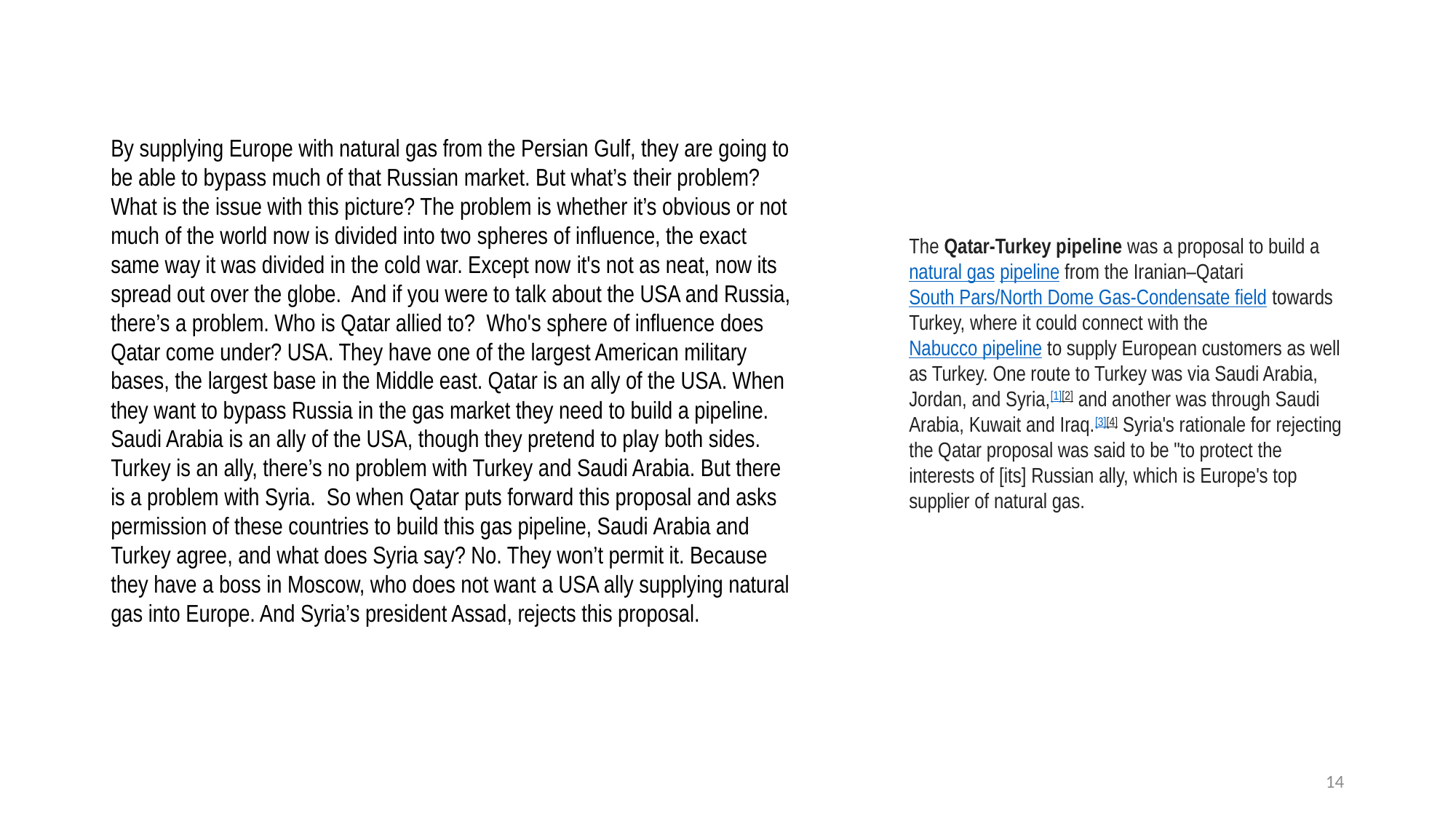

By supplying Europe with natural gas from the Persian Gulf, they are going to be able to bypass much of that Russian market. But what’s their problem?  What is the issue with this picture? The problem is whether it’s obvious or not much of the world now is divided into two spheres of influence, the exact same way it was divided in the cold war. Except now it's not as neat, now its spread out over the globe.  And if you were to talk about the USA and Russia, there’s a problem. Who is Qatar allied to?  Who's sphere of influence does Qatar come under? USA. They have one of the largest American military bases, the largest base in the Middle east. Qatar is an ally of the USA. When they want to bypass Russia in the gas market they need to build a pipeline. Saudi Arabia is an ally of the USA, though they pretend to play both sides. Turkey is an ally, there’s no problem with Turkey and Saudi Arabia. But there is a problem with Syria.  So when Qatar puts forward this proposal and asks permission of these countries to build this gas pipeline, Saudi Arabia and Turkey agree, and what does Syria say? No. They won’t permit it. Because they have a boss in Moscow, who does not want a USA ally supplying natural gas into Europe. And Syria’s president Assad, rejects this proposal.

The Qatar-Turkey pipeline was a proposal to build a natural gas pipeline from the Iranian–Qatari South Pars/North Dome Gas-Condensate field towards Turkey, where it could connect with the Nabucco pipeline to supply European customers as well as Turkey. One route to Turkey was via Saudi Arabia, Jordan, and Syria,[1][2] and another was through Saudi Arabia, Kuwait and Iraq.[3][4] Syria's rationale for rejecting the Qatar proposal was said to be "to protect the interests of [its] Russian ally, which is Europe's top supplier of natural gas.
14